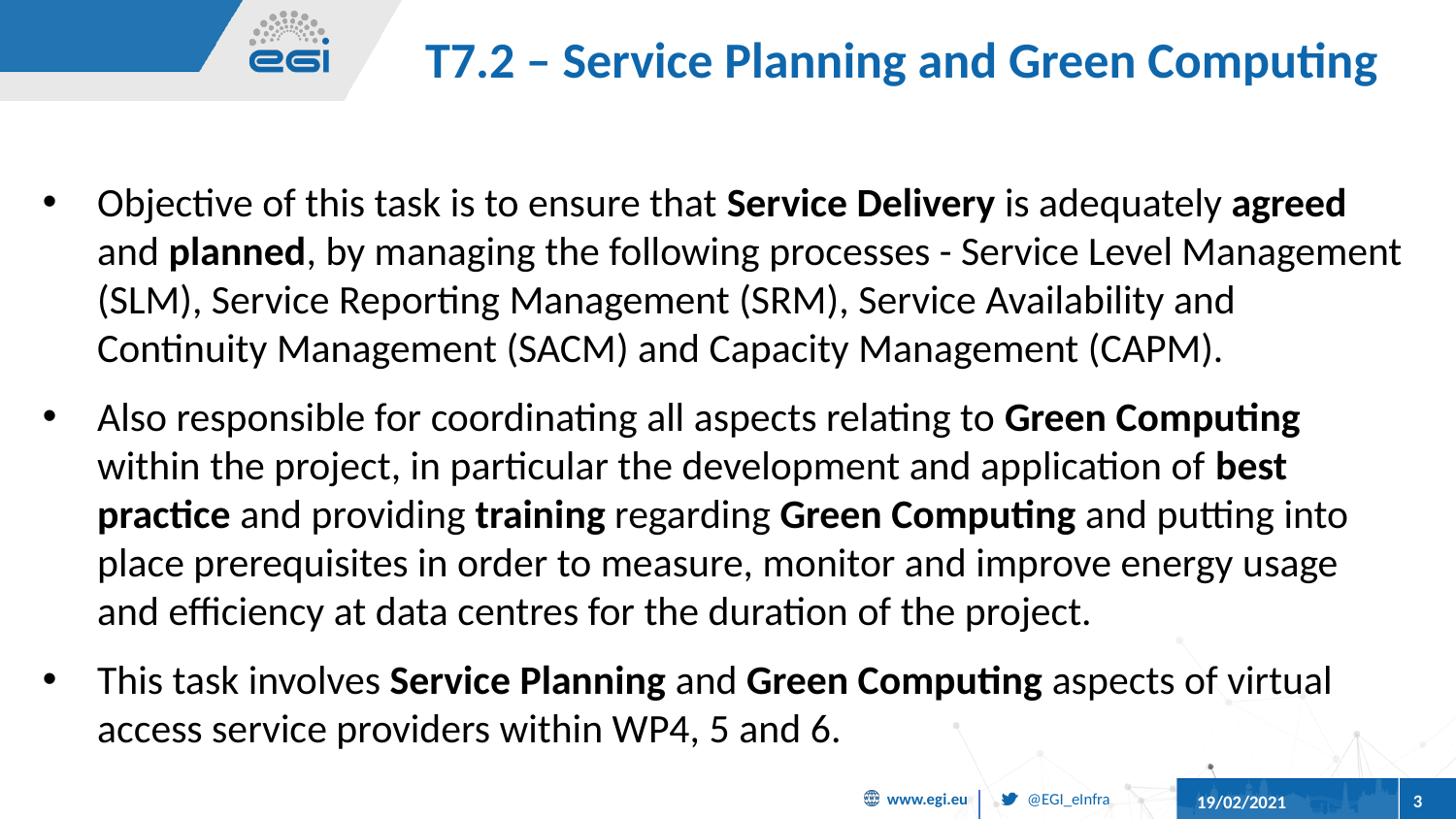

# T7.2 – Service Planning and Green Computing

Objective of this task is to ensure that Service Delivery is adequately agreed and planned, by managing the following processes - Service Level Management (SLM), Service Reporting Management (SRM), Service Availability and Continuity Management (SACM) and Capacity Management (CAPM).
Also responsible for coordinating all aspects relating to Green Computing within the project, in particular the development and application of best practice and providing training regarding Green Computing and putting into place prerequisites in order to measure, monitor and improve energy usage and efficiency at data centres for the duration of the project.
This task involves Service Planning and Green Computing aspects of virtual access service providers within WP4, 5 and 6.